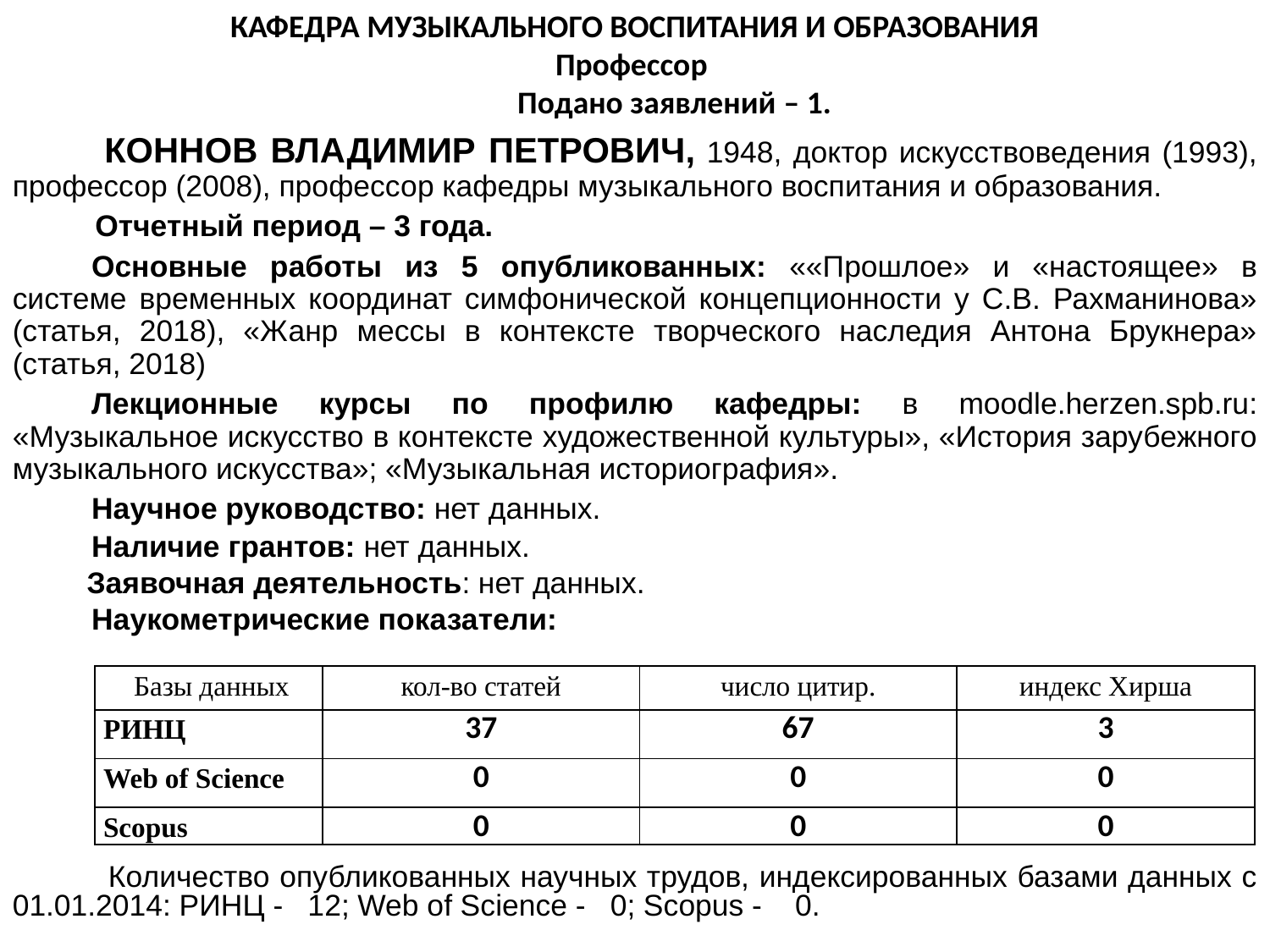

КАФЕДРА МУЗЫКАЛЬНОГО ВОСПИТАНИЯ И ОБРАЗОВАНИЯ
Профессор
           Подано заявлений – 1.
	 КОННОВ ВЛАДИМИР ПЕТРОВИЧ, 1948, доктор искусствоведения (1993), профессор (2008), профессор кафедры музыкального воспитания и образования.
          Отчетный период – 3 года.
	Основные работы из 5 опубликованных: ««Прошлое» и «настоящее» в системе временных координат симфонической концепционности у С.В. Рахманинова» (статья, 2018), «Жанр мессы в контексте творческого наследия Антона Брукнера» (статья, 2018)
	Лекционные курсы по профилю кафедры: в moodle.herzen.spb.ru: «Музыкальное искусство в контексте художественной культуры», «История зарубежного музыкального искусства»; «Музыкальная историография».
 	Научное руководство: нет данных.
	Наличие грантов: нет данных.
         Заявочная деятельность: нет данных.
	Наукометрические показатели:

          Количество опубликованных научных трудов, индексированных базами данных с 01.01.2014: РИНЦ -   12; Web of Science -   0; Scopus -    0.

| Базы данных | кол-во статей | число цитир. | индекс Хирша |
| --- | --- | --- | --- |
| РИНЦ | 37 | 67 | 3 |
| Web of Science | 0 | 0 | 0 |
| Scopus | 0 | 0 | 0 |